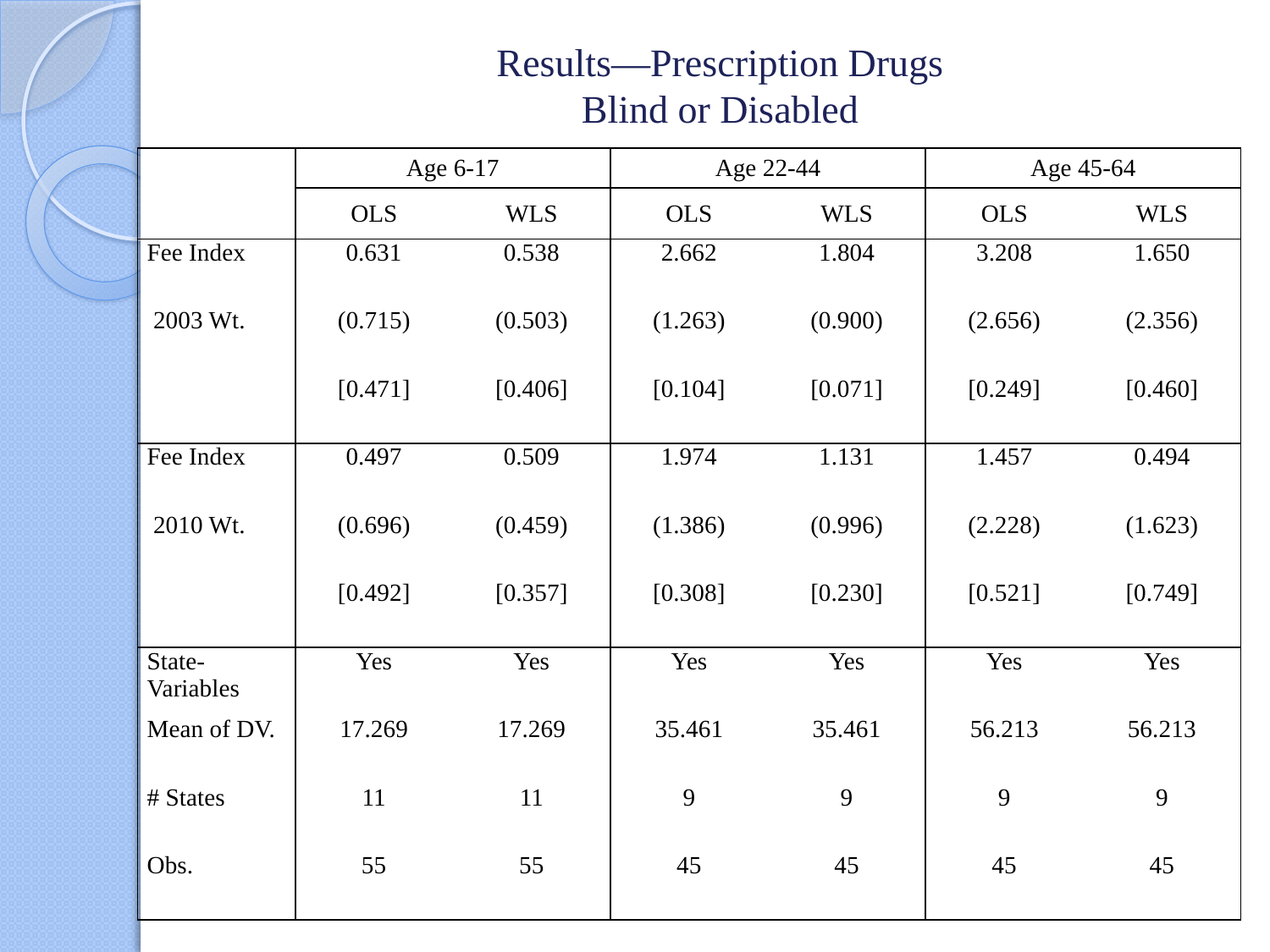

# Results—Prescription Drugs Blind or Disabled
|  | Age 6-17 |  | Age 22-44 |  | Age 45-64 |  |
| --- | --- | --- | --- | --- | --- | --- |
|  | OLS | WLS | OLS | WLS | OLS | WLS |
| Fee Index | 0.631 | 0.538 | 2.662 | 1.804 | 3.208 | 1.650 |
| 2003 Wt. | (0.715) | (0.503) | (1.263) | (0.900) | (2.656) | (2.356) |
|  | [0.471] | [0.406] | [0.104] | [0.071] | [0.249] | [0.460] |
| Fee Index | 0.497 | 0.509 | 1.974 | 1.131 | 1.457 | 0.494 |
| 2010 Wt. | (0.696) | (0.459) | (1.386) | (0.996) | (2.228) | (1.623) |
|  | [0.492] | [0.357] | [0.308] | [0.230] | [0.521] | [0.749] |
| State-Variables | Yes | Yes | Yes | Yes | Yes | Yes |
| Mean of DV. | 17.269 | 17.269 | 35.461 | 35.461 | 56.213 | 56.213 |
| # States | 11 | 11 | 9 | 9 | 9 | 9 |
| Obs. | 55 | 55 | 45 | 45 | 45 | 45 |